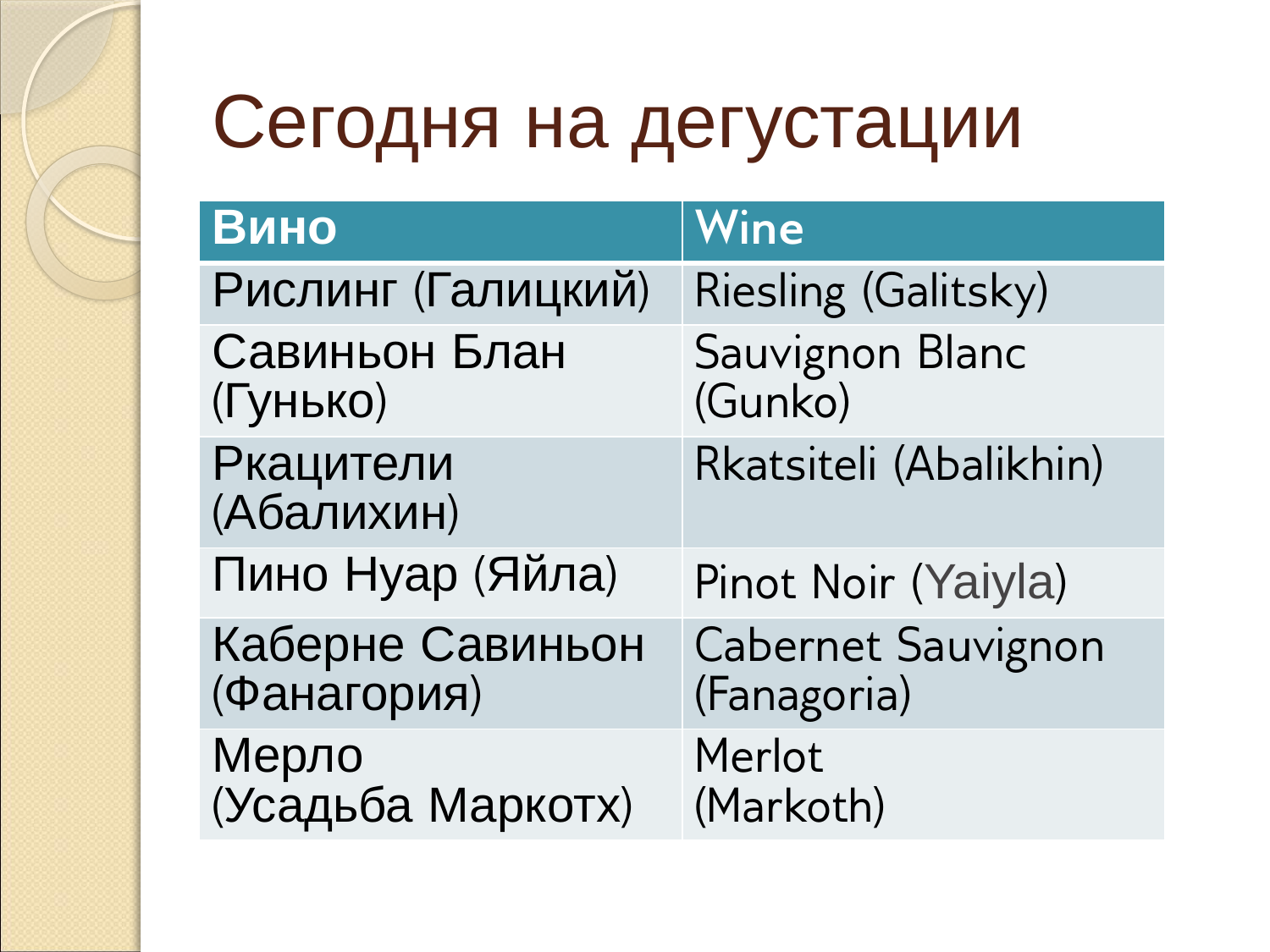

# Сегодня на дегустации
| Вино | Wine |
| --- | --- |
| Рислинг (Галицкий) | Riesling (Galitsky) |
| Савиньон Блан (Гунько) | Sauvignon Blanc (Gunko) |
| Ркацители (Абалихин) | Rkatsiteli (Abalikhin) |
| Пино Нуар (Яйла) | Pinot Noir (Yaiyla) |
| Каберне Савиньон (Фанагория) | Cabernet Sauvignon (Fanagoria) |
| Мерло (Усадьба Маркотх) | Merlot (Markoth) |